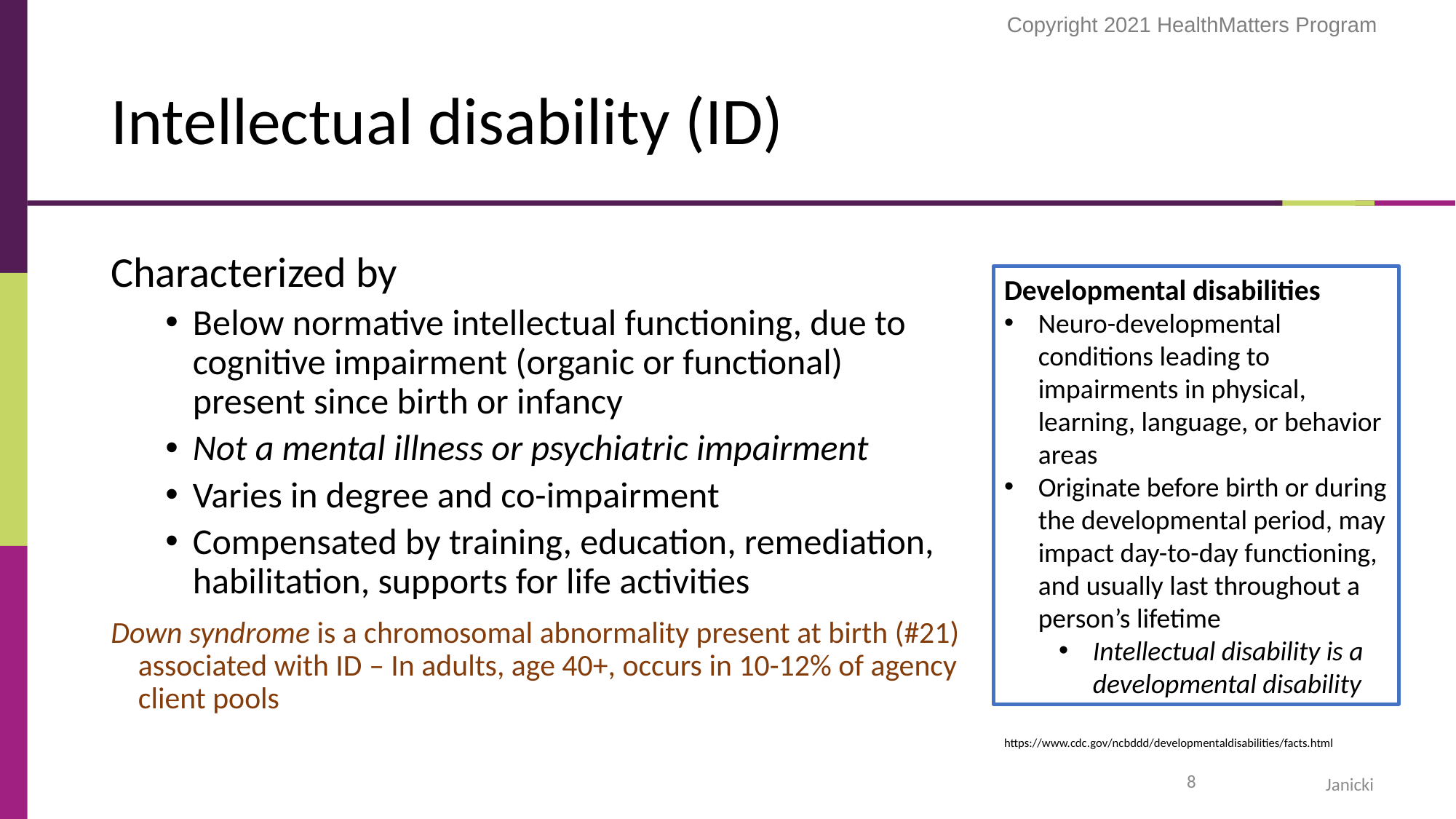

# Intellectual disability (ID)
Characterized by
Below normative intellectual functioning, due to cognitive impairment (organic or functional) present since birth or infancy
Not a mental illness or psychiatric impairment
Varies in degree and co-impairment
Compensated by training, education, remediation, habilitation, supports for life activities
Down syndrome is a chromosomal abnormality present at birth (#21) associated with ID – In adults, age 40+, occurs in 10-12% of agency client pools
Developmental disabilities
Neuro-developmental conditions leading to impairments in physical, learning, language, or behavior areas
Originate before birth or during the developmental period, may impact day-to-day functioning, and usually last throughout a person’s lifetime
Intellectual disability is a developmental disability
https://www.cdc.gov/ncbddd/developmentaldisabilities/facts.html
8
Janicki